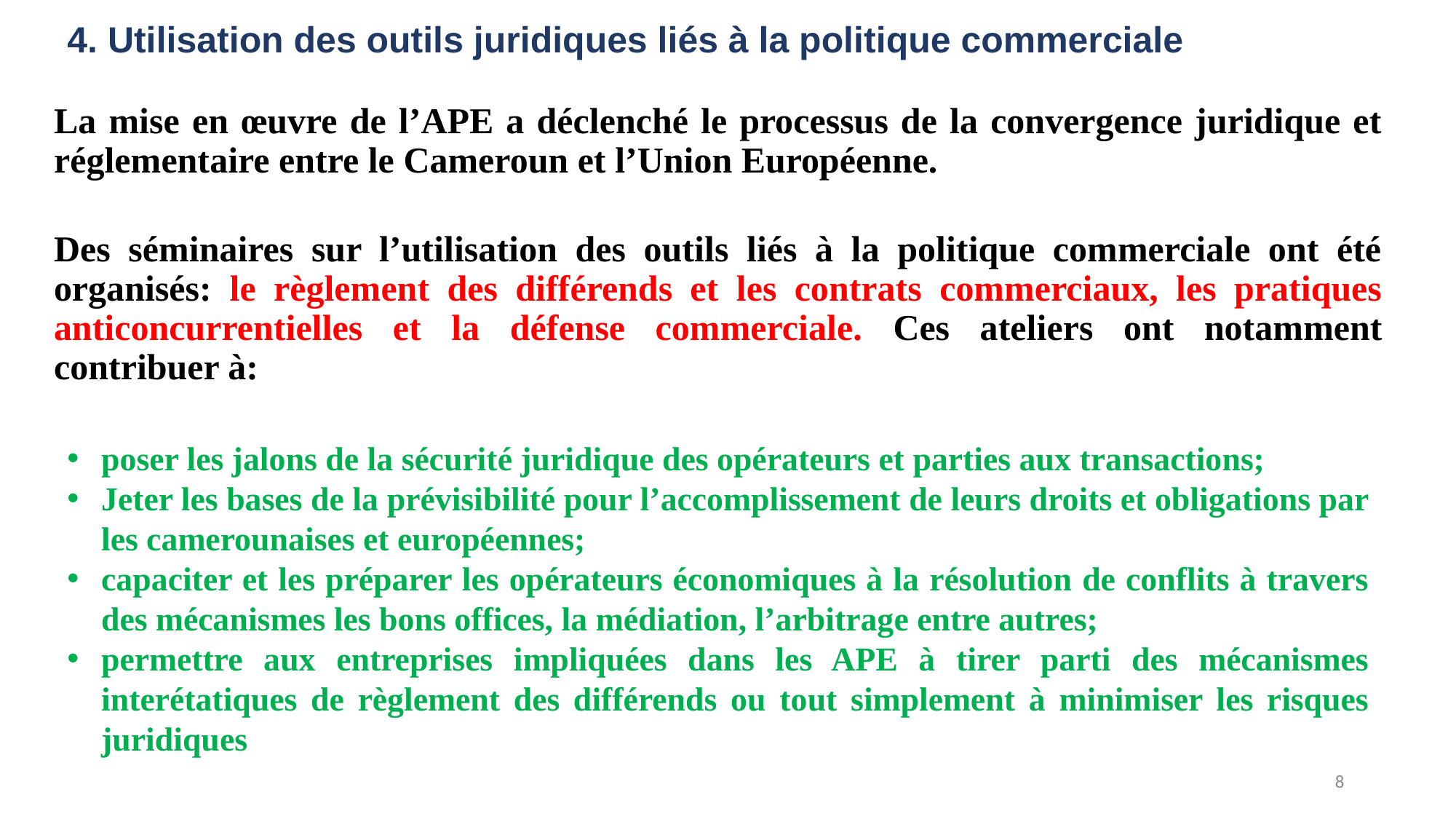

# 4. Utilisation des outils juridiques liés à la politique commerciale
La mise en œuvre de l’APE a déclenché le processus de la convergence juridique et réglementaire entre le Cameroun et l’Union Européenne.
Des séminaires sur l’utilisation des outils liés à la politique commerciale ont été organisés: le règlement des différends et les contrats commerciaux, les pratiques anticoncurrentielles et la défense commerciale. Ces ateliers ont notamment contribuer à:
poser les jalons de la sécurité juridique des opérateurs et parties aux transactions;
Jeter les bases de la prévisibilité pour l’accomplissement de leurs droits et obligations par les camerounaises et européennes;
capaciter et les préparer les opérateurs économiques à la résolution de conflits à travers des mécanismes les bons offices, la médiation, l’arbitrage entre autres;
permettre aux entreprises impliquées dans les APE à tirer parti des mécanismes interétatiques de règlement des différends ou tout simplement à minimiser les risques juridiques
8